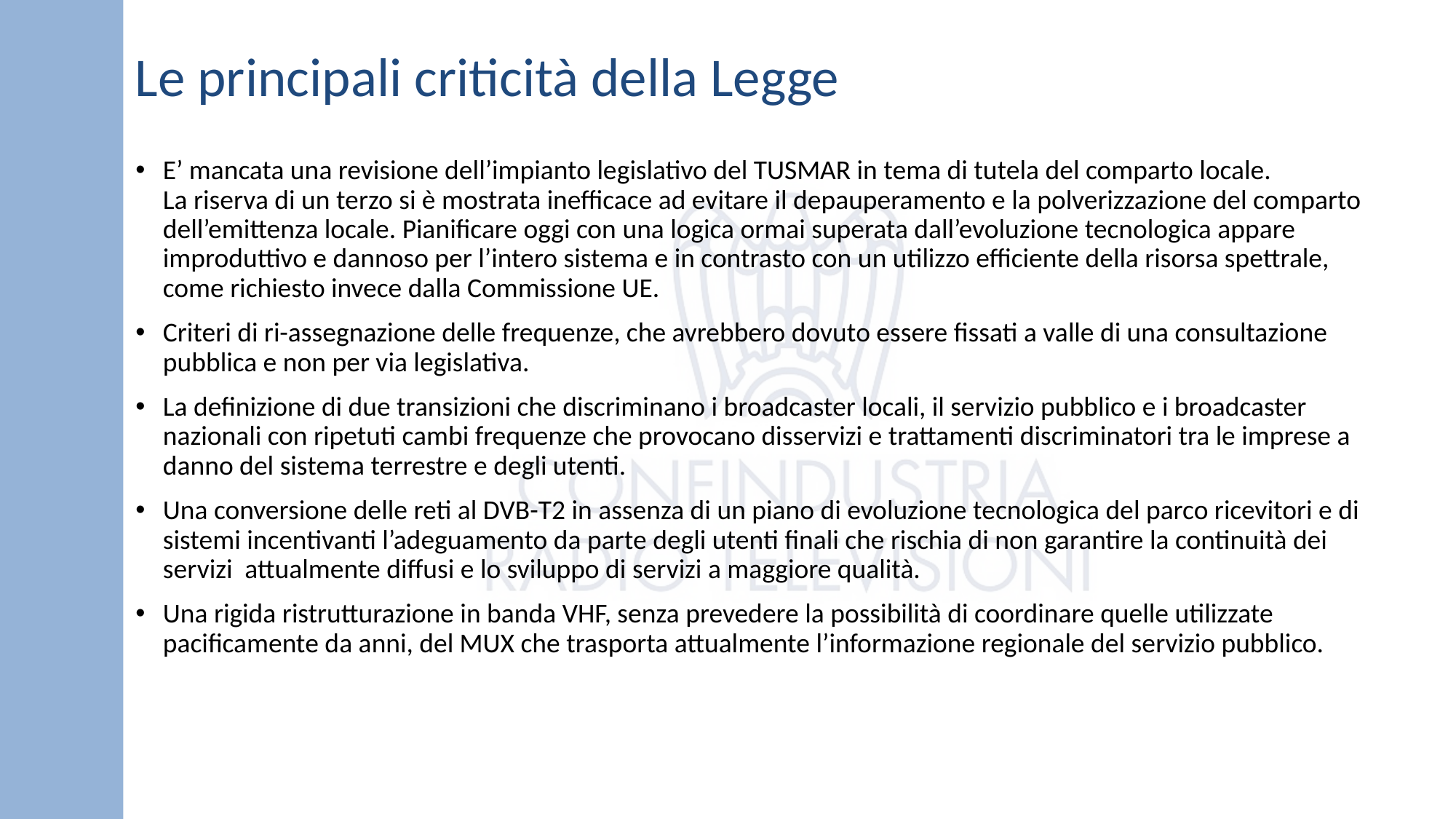

# Le principali criticità della Legge
E’ mancata una revisione dell’impianto legislativo del TUSMAR in tema di tutela del comparto locale.
La riserva di un terzo si è mostrata inefficace ad evitare il depauperamento e la polverizzazione del comparto dell’emittenza locale. Pianificare oggi con una logica ormai superata dall’evoluzione tecnologica appare improduttivo e dannoso per l’intero sistema e in contrasto con un utilizzo efficiente della risorsa spettrale, come richiesto invece dalla Commissione UE.
Criteri di ri-assegnazione delle frequenze, che avrebbero dovuto essere fissati a valle di una consultazione pubblica e non per via legislativa.
La definizione di due transizioni che discriminano i broadcaster locali, il servizio pubblico e i broadcaster nazionali con ripetuti cambi frequenze che provocano disservizi e trattamenti discriminatori tra le imprese a danno del sistema terrestre e degli utenti.
Una conversione delle reti al DVB-T2 in assenza di un piano di evoluzione tecnologica del parco ricevitori e di sistemi incentivanti l’adeguamento da parte degli utenti finali che rischia di non garantire la continuità dei servizi  attualmente diffusi e lo sviluppo di servizi a maggiore qualità.
Una rigida ristrutturazione in banda VHF, senza prevedere la possibilità di coordinare quelle utilizzate pacificamente da anni, del MUX che trasporta attualmente l’informazione regionale del servizio pubblico.